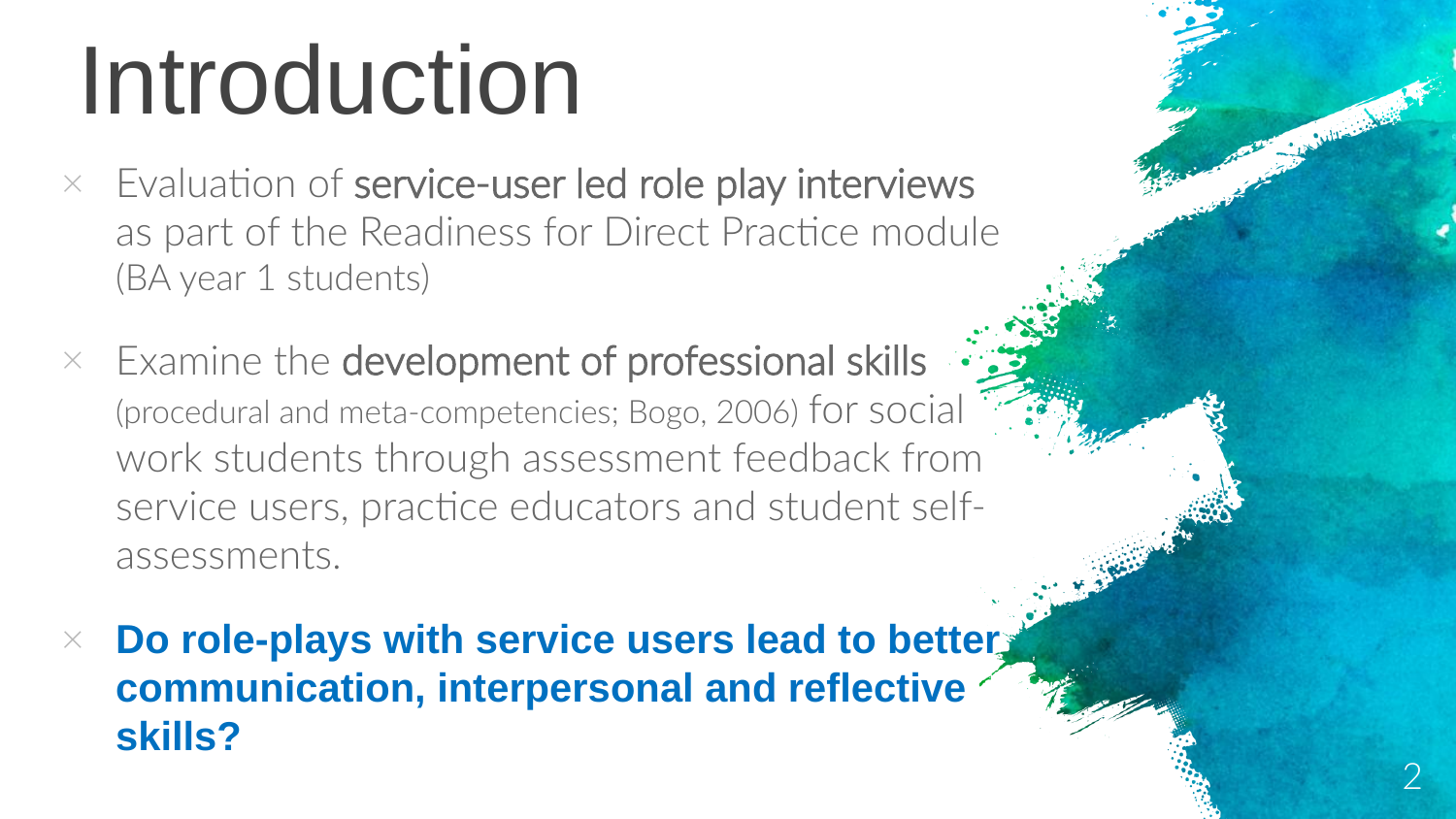

# Introduction
Evaluation of service-user led role play interviews as part of the Readiness for Direct Practice module (BA year 1 students)
Examine the development of professional skills (procedural and meta-competencies; Bogo, 2006) for social work students through assessment feedback from service users, practice educators and student self-assessments.
Do role-plays with service users lead to better communication, interpersonal and reflective skills?

2